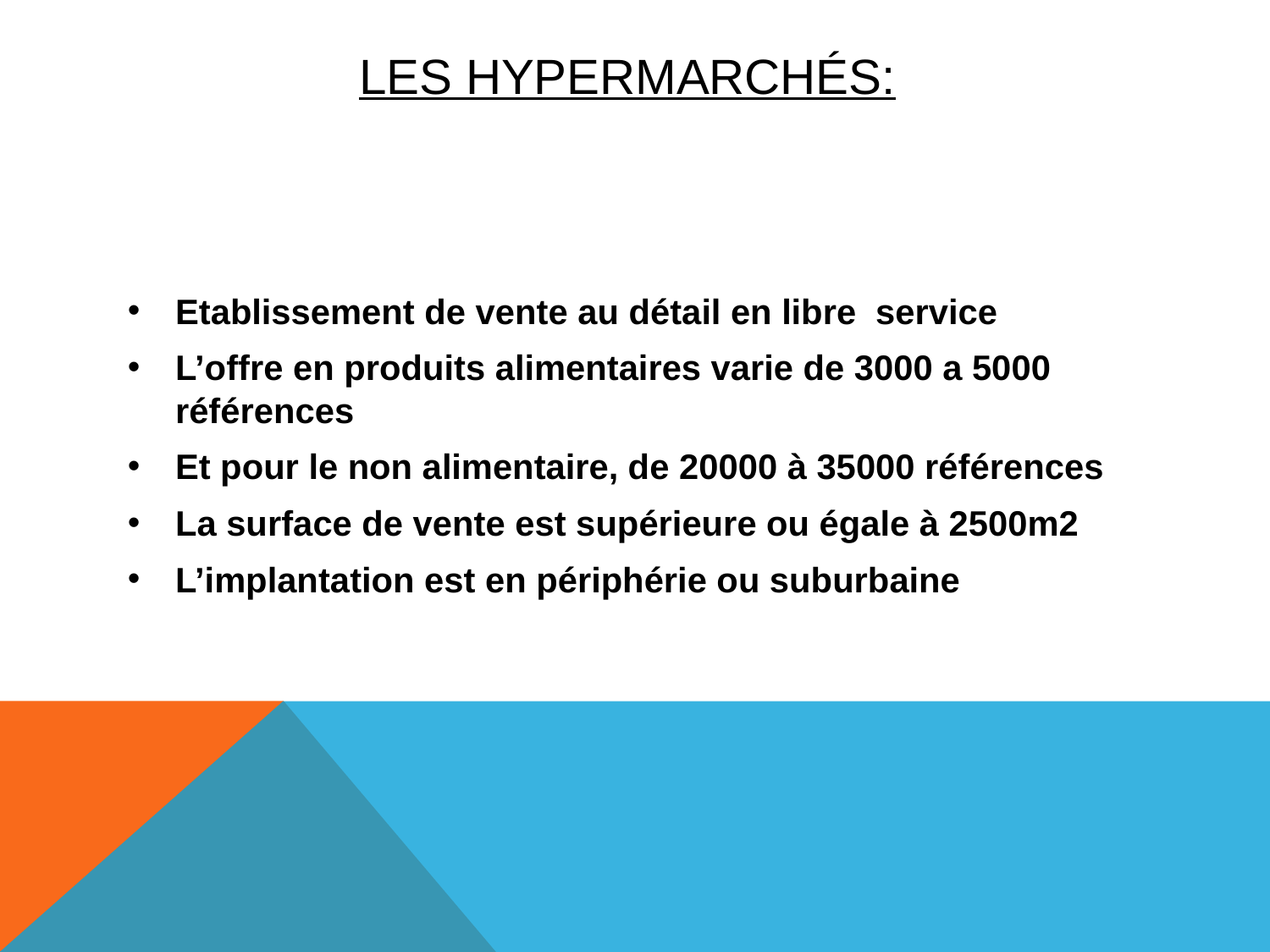

# Les hypermarchés:

Etablissement de vente au détail en libre  service
L’offre en produits alimentaires varie de 3000 a 5000 références
Et pour le non alimentaire, de 20000 à 35000 références
La surface de vente est supérieure ou égale à 2500m2
L’implantation est en périphérie ou suburbaine